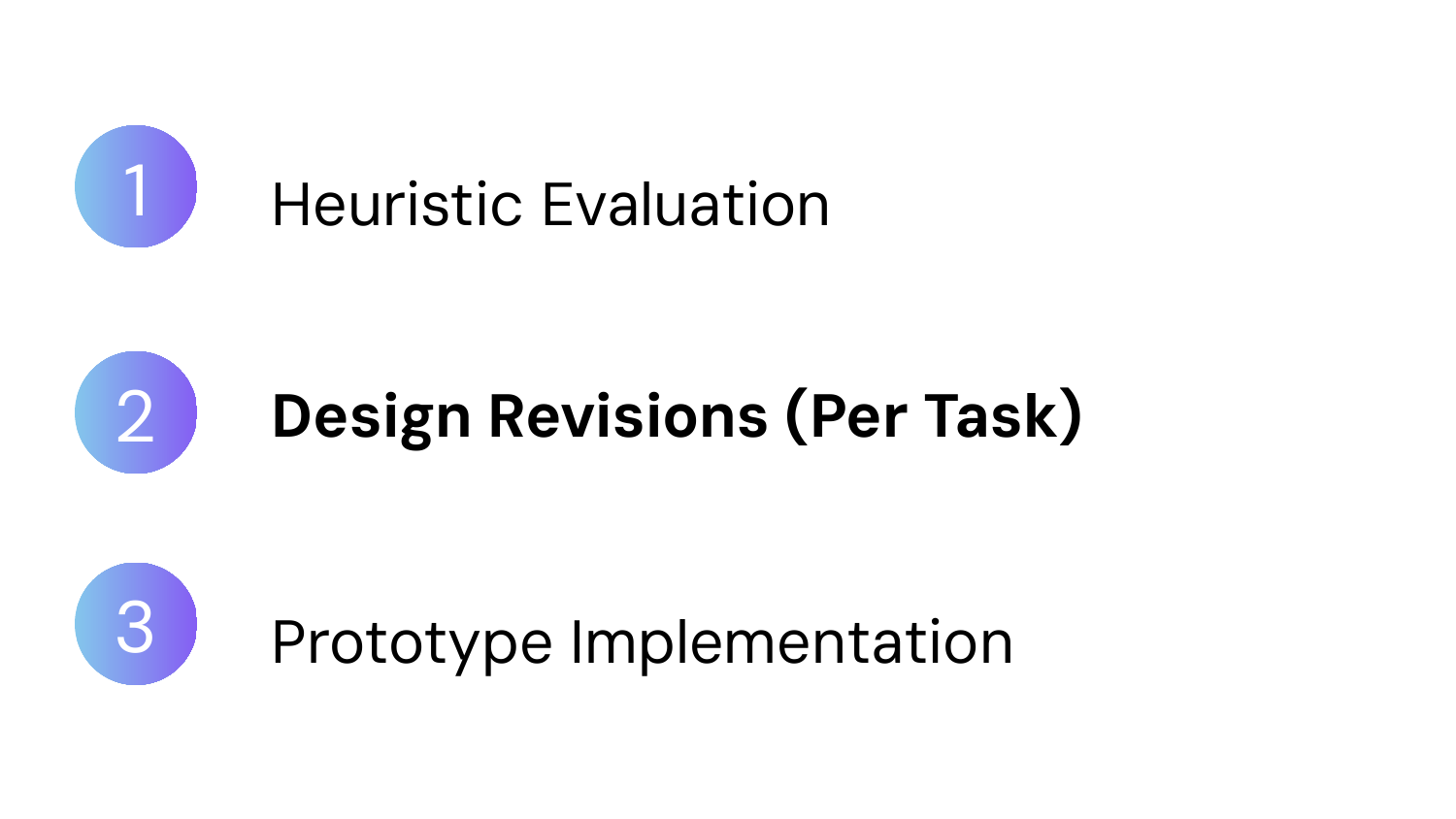

1
Heuristic Evaluation
2
Design Revisions (Per Task)
3
Prototype Implementation